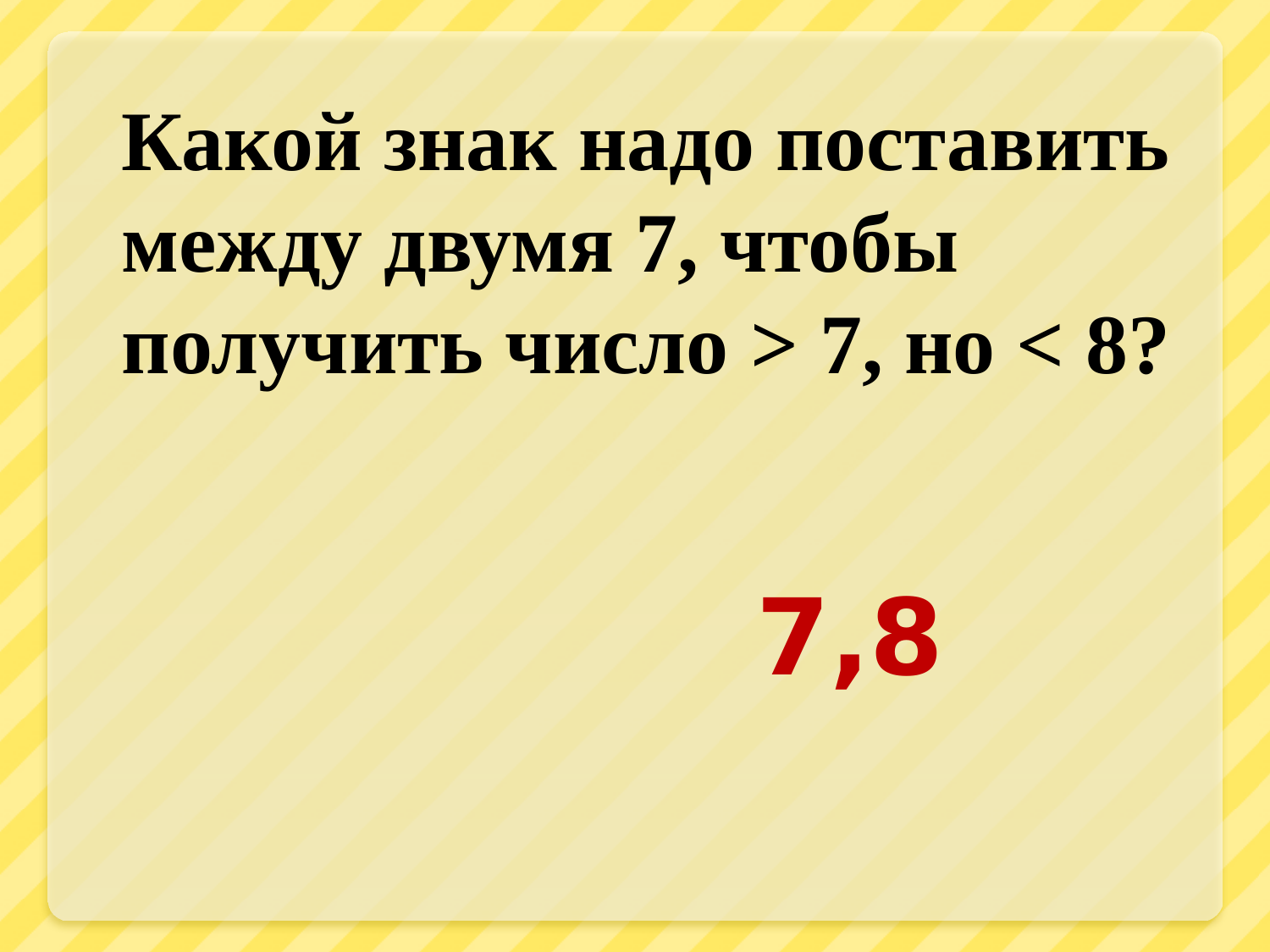

Какой знак надо поставить между двумя 7, чтобы получить число > 7, но < 8?

7,8